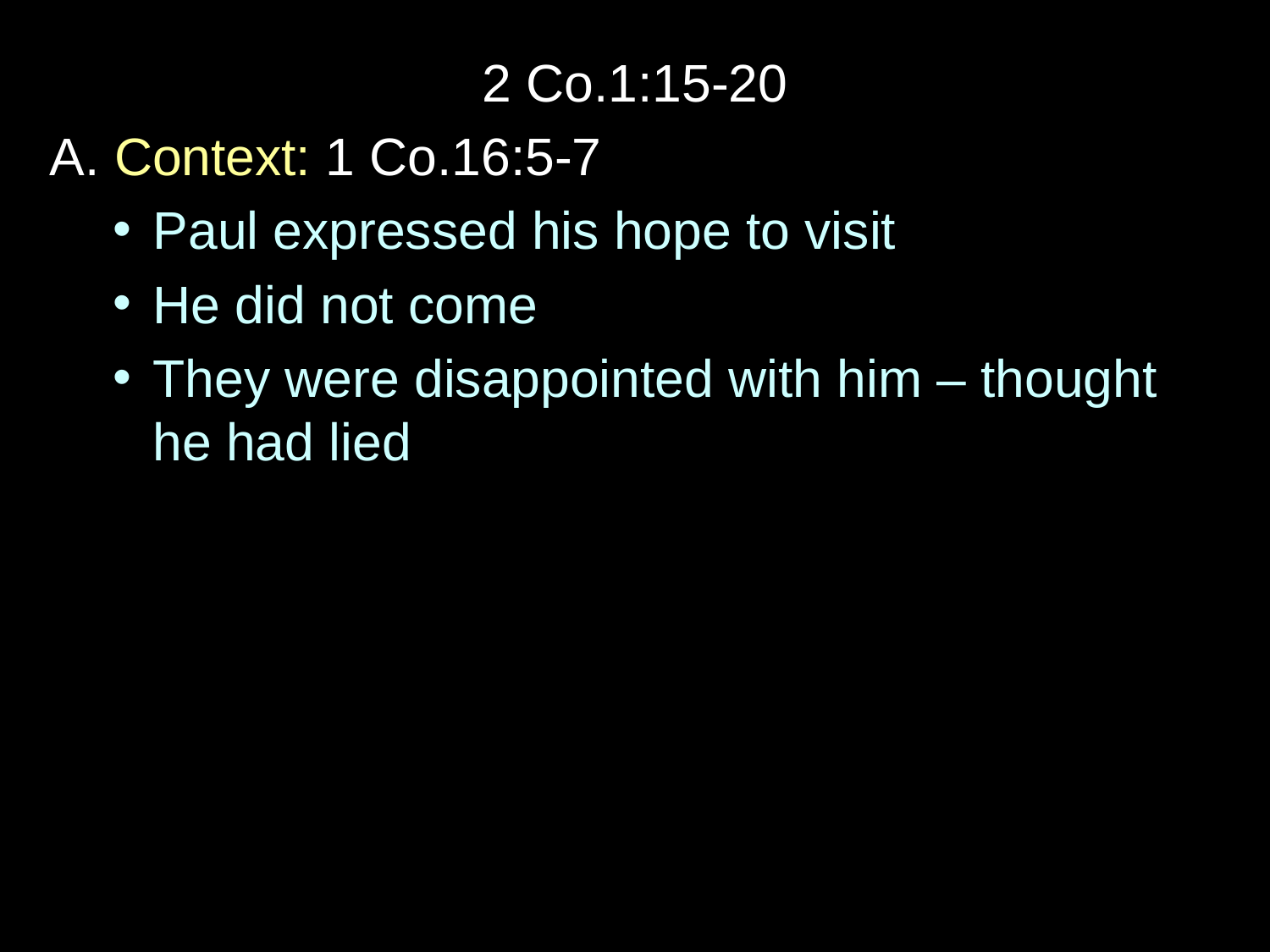

2 Co.1:15-20
A. Context: 1 Co.16:5-7
Paul expressed his hope to visit
He did not come
They were disappointed with him – thought he had lied